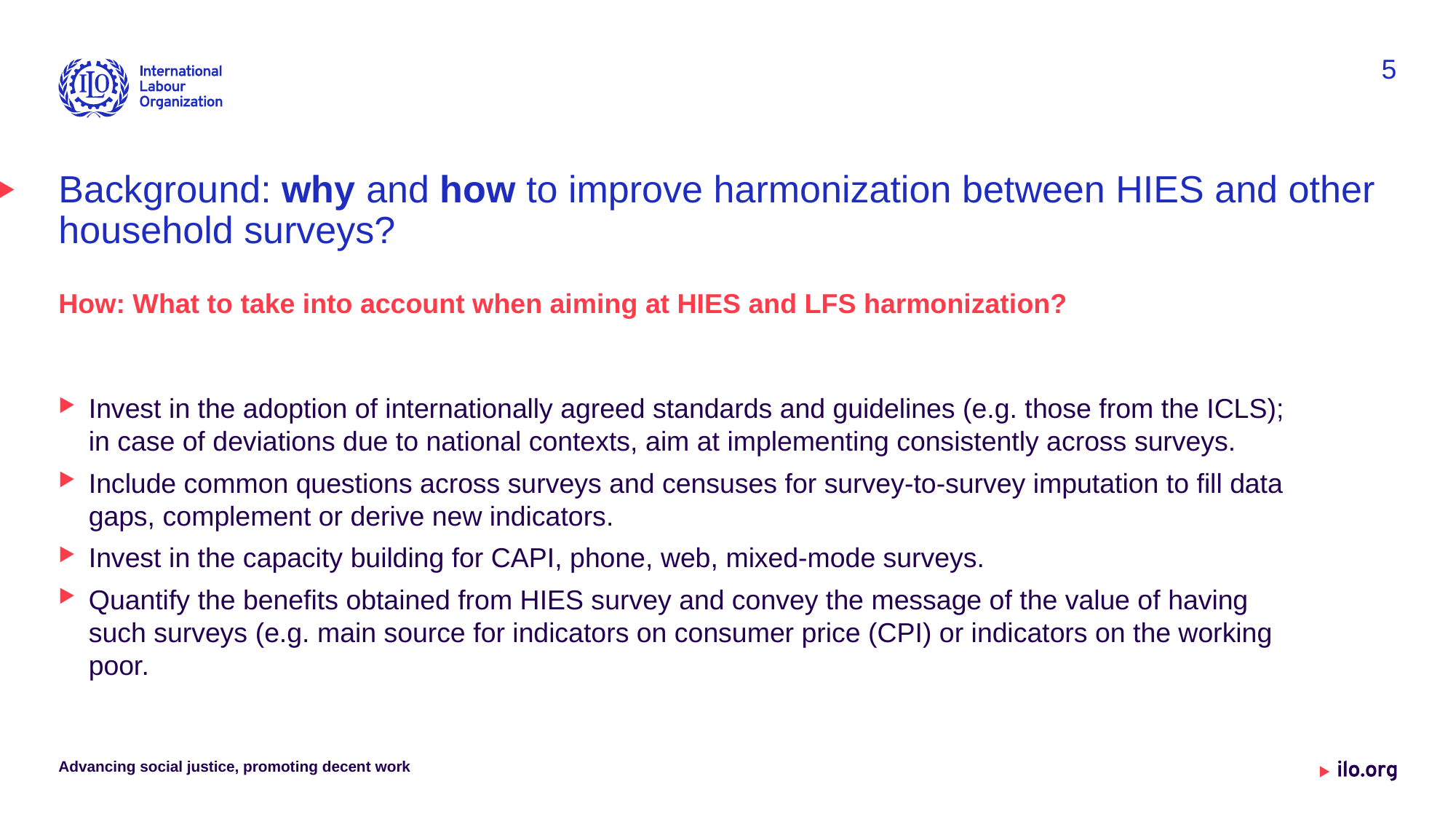

5
# Background: why and how to improve harmonization between HIES and other household surveys?
How: What to take into account when aiming at HIES and LFS harmonization?

Invest in the adoption of internationally agreed standards and guidelines (e.g. those from the ICLS); in case of deviations due to national contexts, aim at implementing consistently across surveys.
Include common questions across surveys and censuses for survey-to-survey imputation to fill data gaps, complement or derive new indicators.
Invest in the capacity building for CAPI, phone, web, mixed-mode surveys.
Quantify the benefits obtained from HIES survey and convey the message of the value of having such surveys (e.g. main source for indicators on consumer price (CPI) or indicators on the working poor.

Advancing social justice, promoting decent work
Date: Monday / 01 / October / 2019